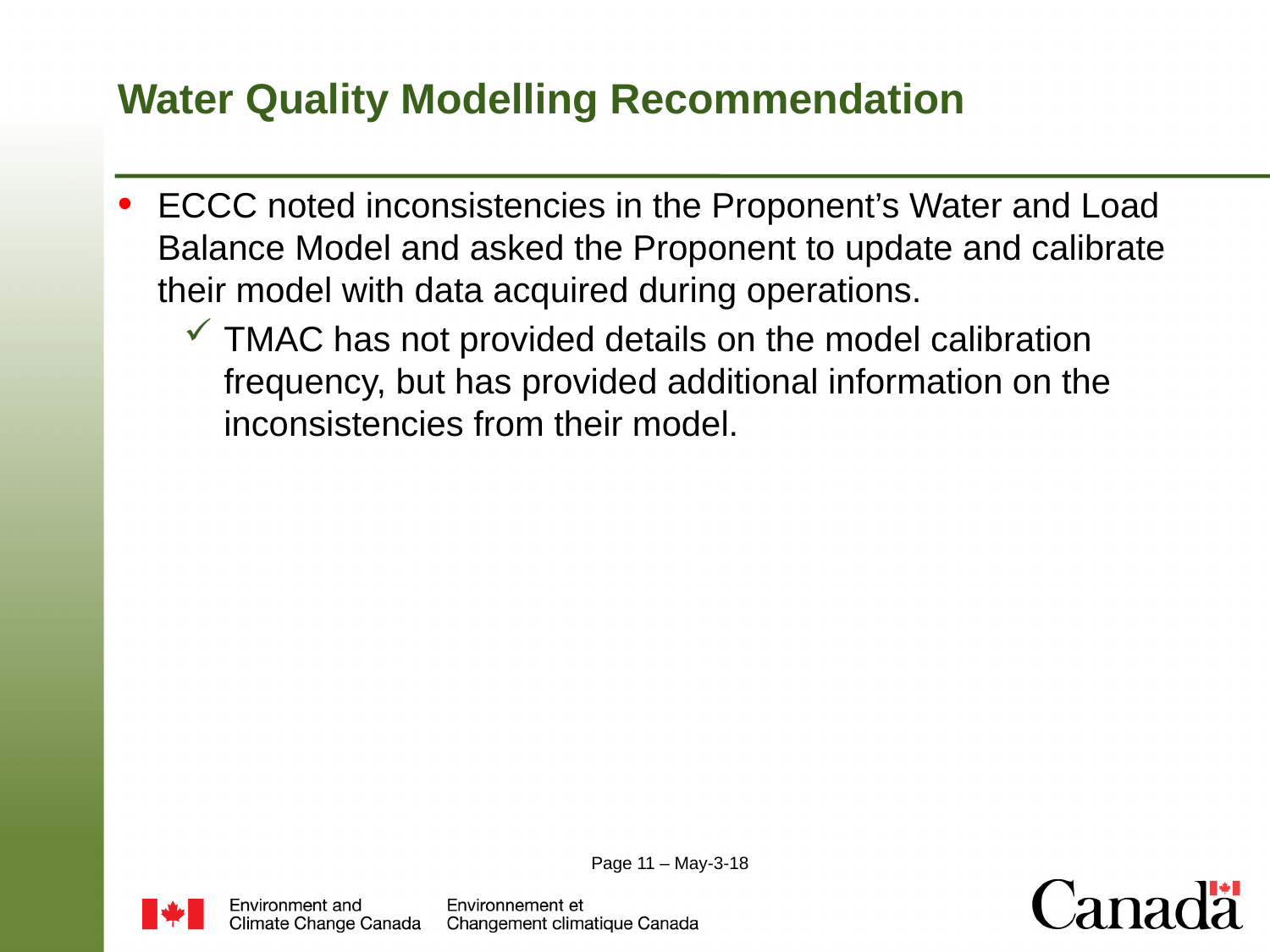

# Water Quality Modelling Recommendation
ECCC noted inconsistencies in the Proponent’s Water and Load Balance Model and asked the Proponent to update and calibrate their model with data acquired during operations.
TMAC has not provided details on the model calibration frequency, but has provided additional information on the inconsistencies from their model.